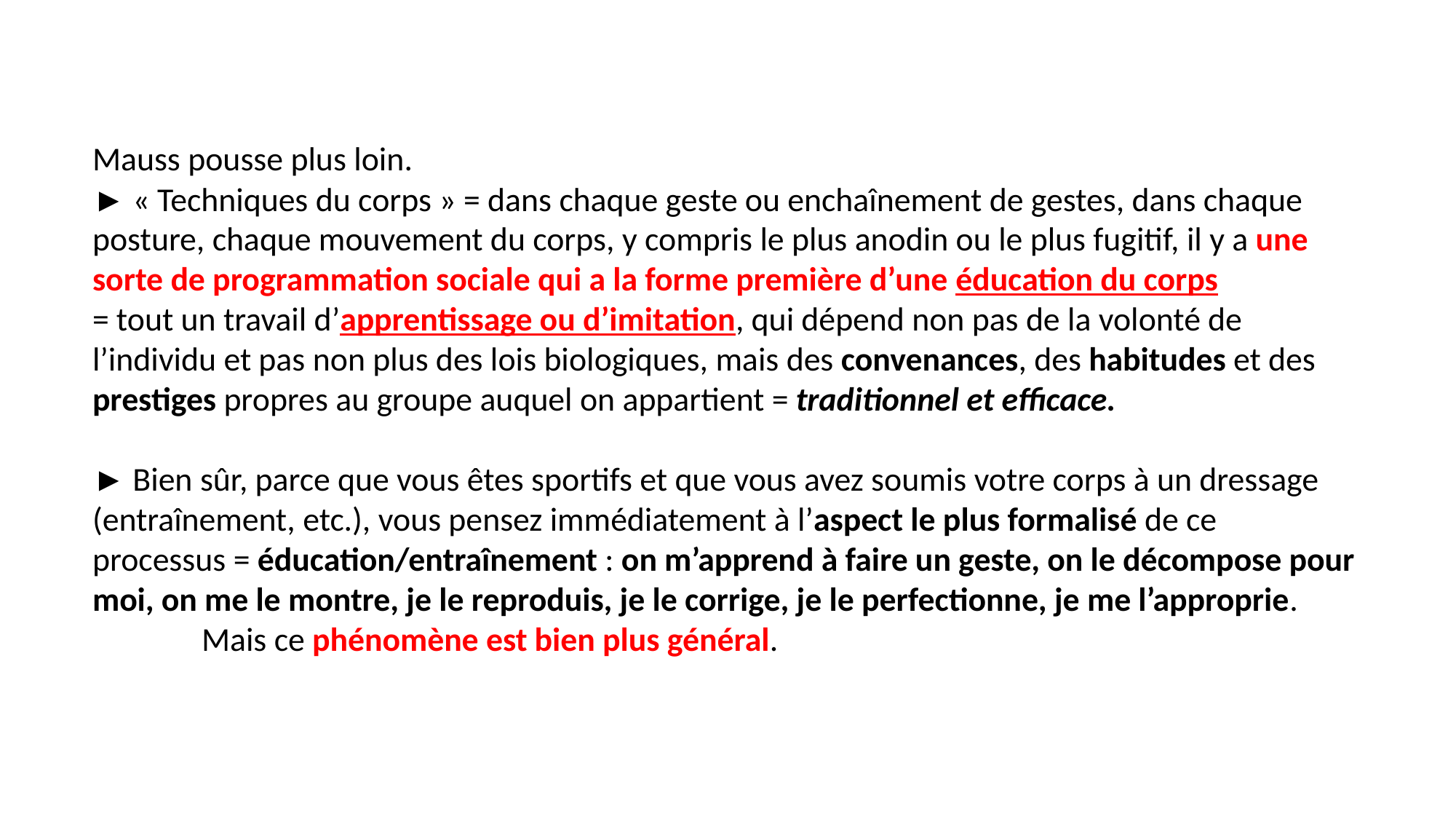

# Mauss pousse plus loin. ► « Techniques du corps » = dans chaque geste ou enchaînement de gestes, dans chaque posture, chaque mouvement du corps, y compris le plus anodin ou le plus fugitif, il y a une sorte de programmation sociale qui a la forme première d’une éducation du corps = tout un travail d’apprentissage ou d’imitation, qui dépend non pas de la volonté de l’individu et pas non plus des lois biologiques, mais des convenances, des habitudes et des prestiges propres au groupe auquel on appartient = traditionnel et efficace. ► Bien sûr, parce que vous êtes sportifs et que vous avez soumis votre corps à un dressage (entraînement, etc.), vous pensez immédiatement à l’aspect le plus formalisé de ce processus = éducation/entraînement : on m’apprend à faire un geste, on le décompose pour moi, on me le montre, je le reproduis, je le corrige, je le perfectionne, je me l’approprie. 	Mais ce phénomène est bien plus général.